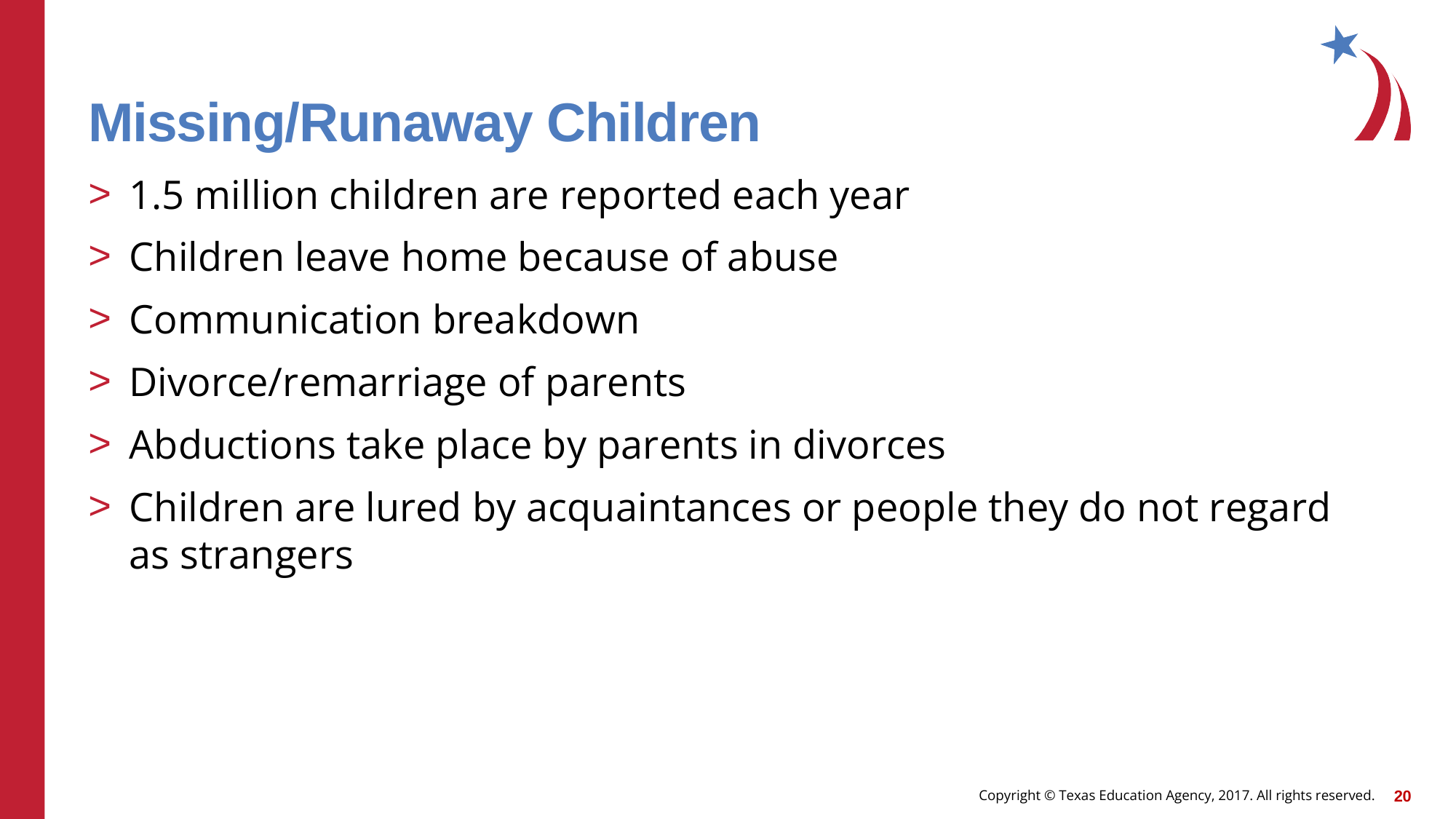

# Missing/Runaway Children
1.5 million children are reported each year
Children leave home because of abuse
Communication breakdown
Divorce/remarriage of parents
Abductions take place by parents in divorces
Children are lured by acquaintances or people they do not regard as strangers